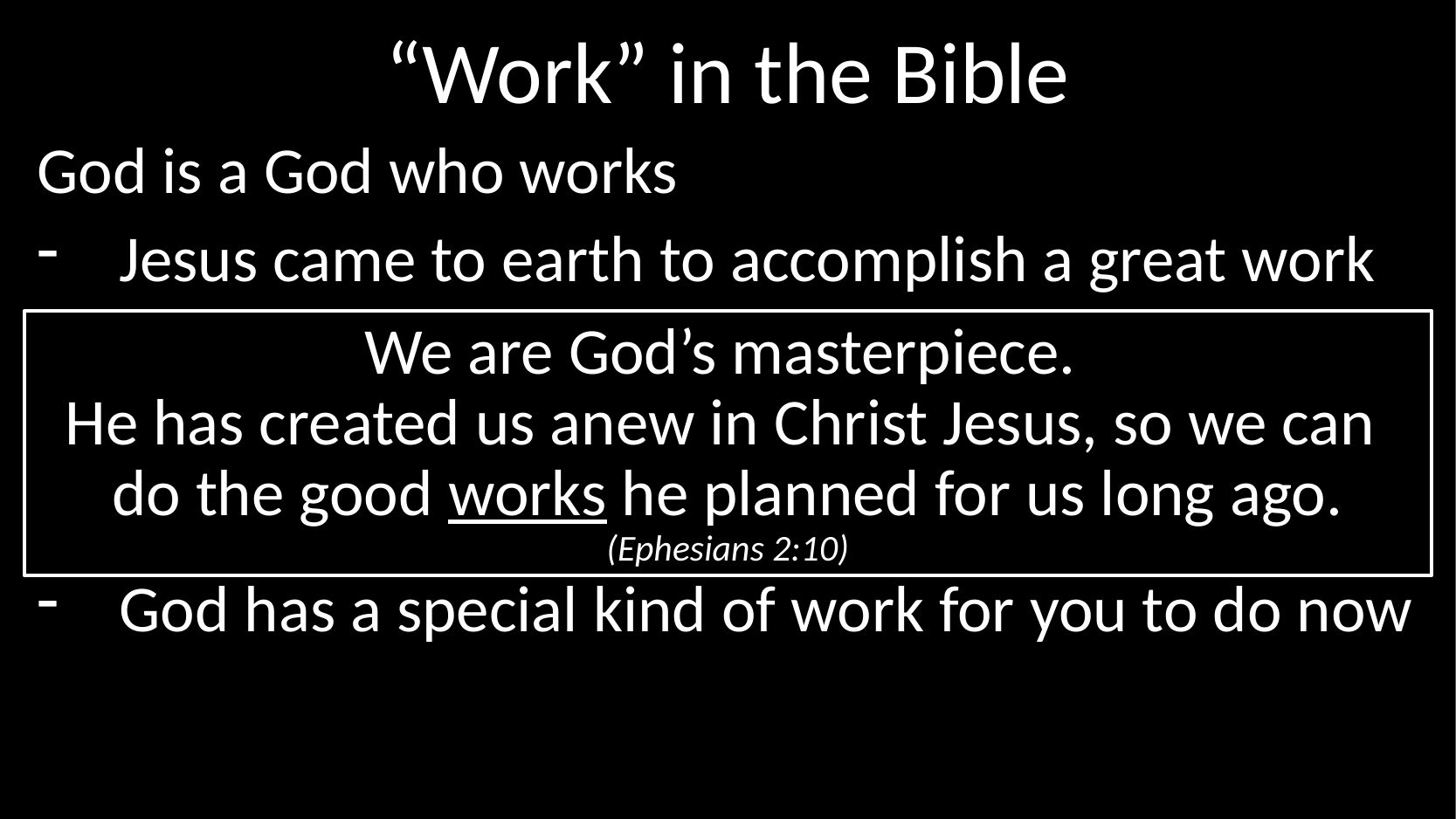

# “Work” in the Bible
God is a God who works
Jesus came to earth to accomplish a great work
God designed humans to work
The “fall” of humans made work a lot harder
In the afterlife, we will do work
God has a special kind of work for you to do now
We are God’s masterpiece.
He has created us anew in Christ Jesus, so we can
do the good works he planned for us long ago.
(Ephesians 2:10)